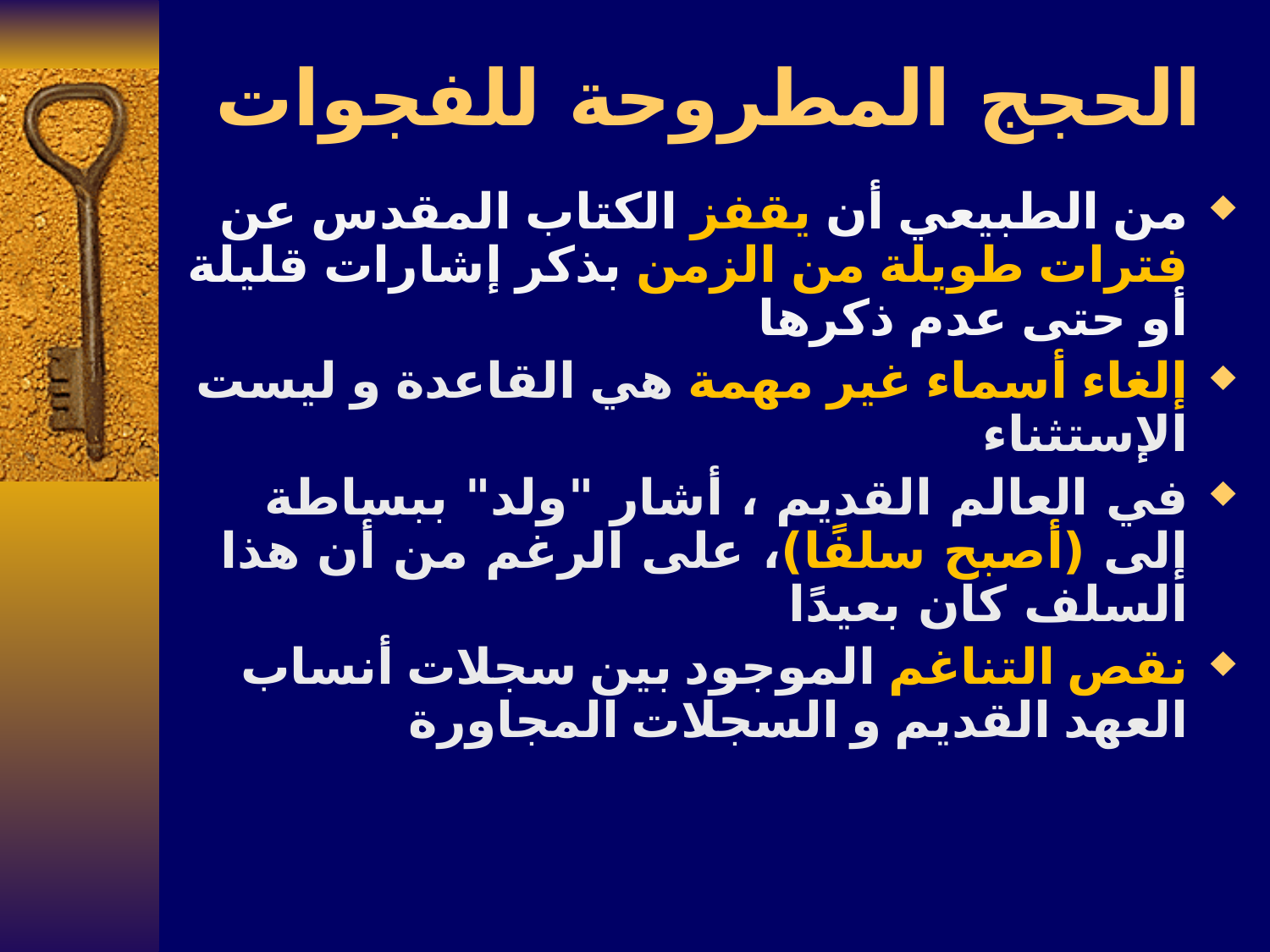

# الحجج المطروحة للفجوات
من الطبيعي أن يقفز الكتاب المقدس عن فترات طويلة من الزمن بذكر إشارات قليلة أو حتى عدم ذكرها
إلغاء أسماء غير مهمة هي القاعدة و ليست الإستثناء
في العالم القديم ، أشار "ولد" ببساطة إلى (أصبح سلفًا)، على الرغم من أن هذا السلف كان بعيدًا
نقص التناغم الموجود بين سجلات أنساب العهد القديم و السجلات المجاورة